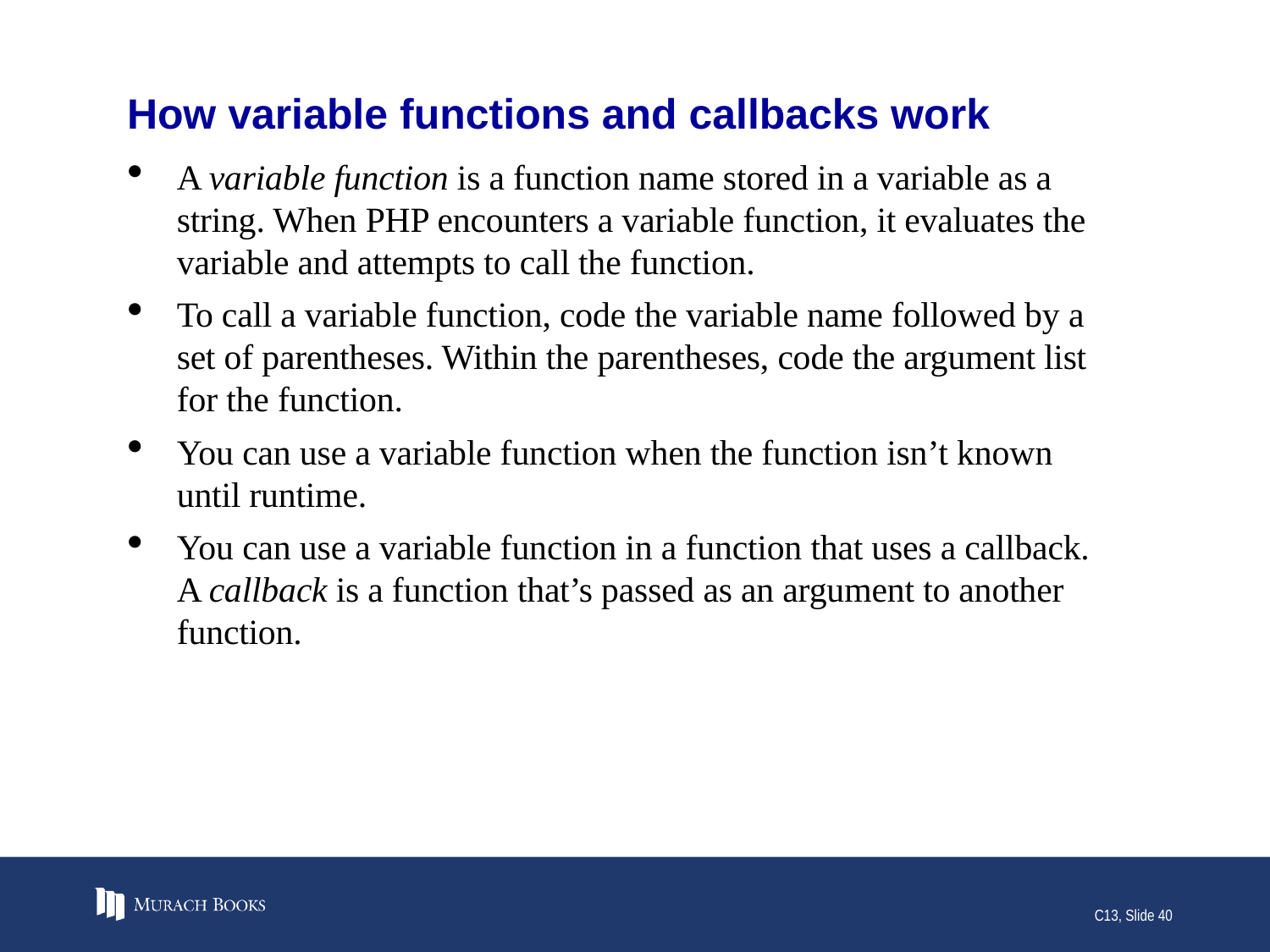

# How variable functions and callbacks work
A variable function is a function name stored in a variable as a string. When PHP encounters a variable function, it evaluates the variable and attempts to call the function.
To call a variable function, code the variable name followed by a set of parentheses. Within the parentheses, code the argument list for the function.
You can use a variable function when the function isn’t known until runtime.
You can use a variable function in a function that uses a callback. A callback is a function that’s passed as an argument to another function.

C13, Slide 40